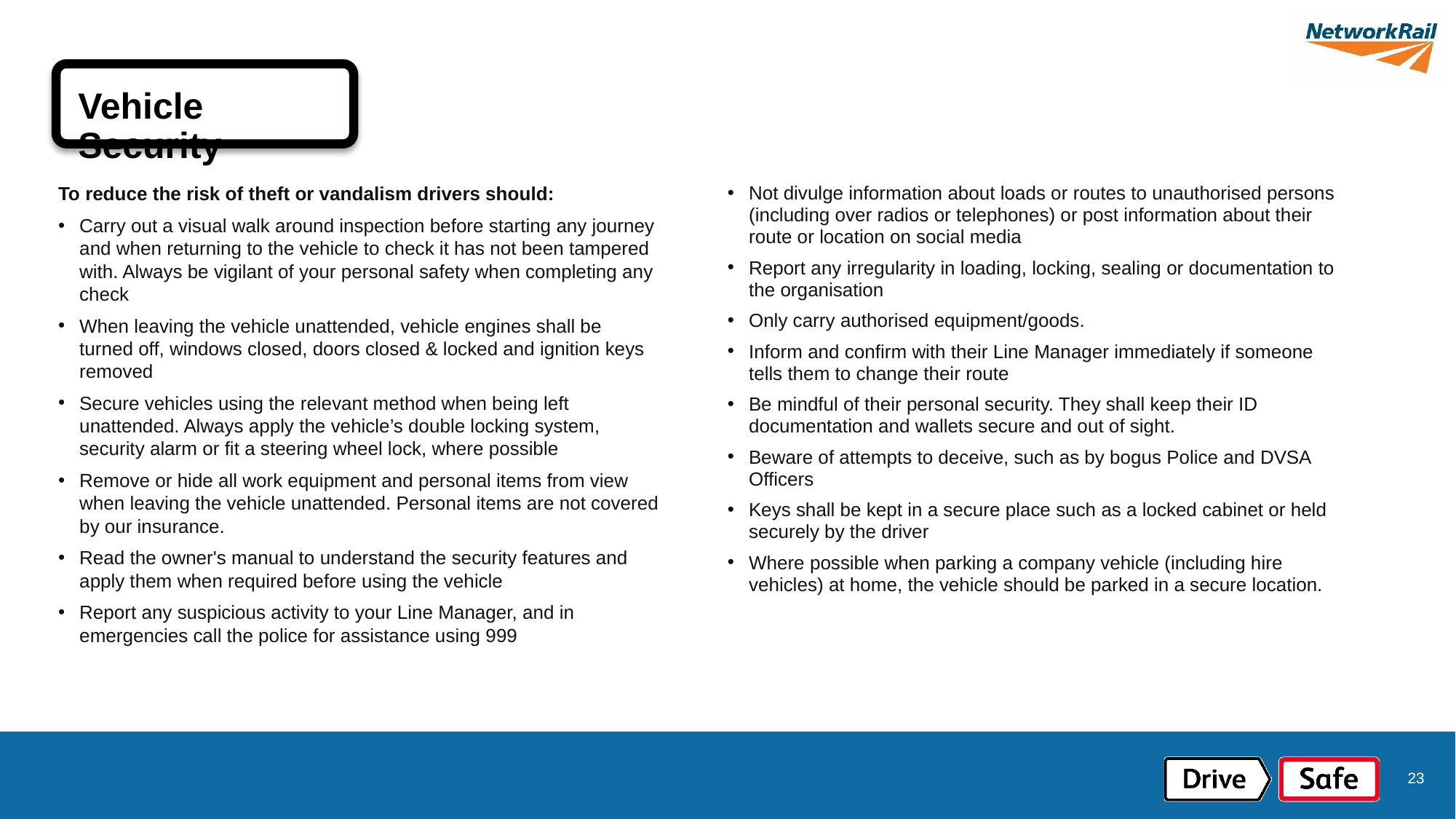

Vehicle Security
To reduce the risk of theft or vandalism drivers should:
Carry out a visual walk around inspection before starting any journey and when returning to the vehicle to check it has not been tampered with. Always be vigilant of your personal safety when completing any check
When leaving the vehicle unattended, vehicle engines shall be turned off, windows closed, doors closed & locked and ignition keys removed
Secure vehicles using the relevant method when being left unattended. Always apply the vehicle’s double locking system, security alarm or fit a steering wheel lock, where possible
Remove or hide all work equipment and personal items from view when leaving the vehicle unattended. Personal items are not covered by our insurance.
Read the owner's manual to understand the security features and apply them when required before using the vehicle
Report any suspicious activity to your Line Manager, and in emergencies call the police for assistance using 999
Not divulge information about loads or routes to unauthorised persons (including over radios or telephones) or post information about their route or location on social media
Report any irregularity in loading, locking, sealing or documentation to the organisation
Only carry authorised equipment/goods.
Inform and confirm with their Line Manager immediately if someone tells them to change their route
Be mindful of their personal security. They shall keep their ID documentation and wallets secure and out of sight.
Beware of attempts to deceive, such as by bogus Police and DVSA Officers
Keys shall be kept in a secure place such as a locked cabinet or held securely by the driver
Where possible when parking a company vehicle (including hire vehicles) at home, the vehicle should be parked in a secure location.